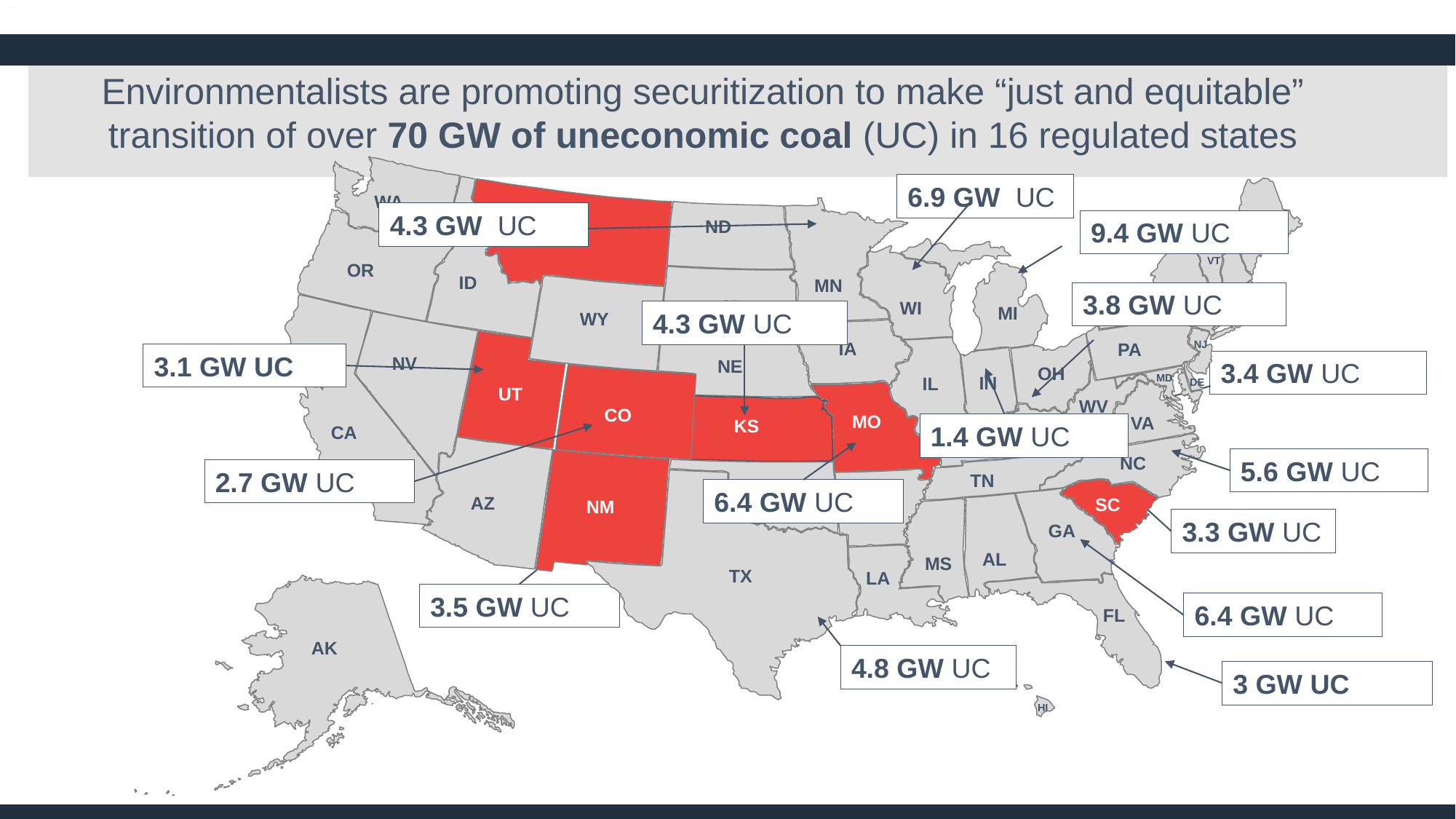

WA
ME
ND
MT
VT
OR
ID
MN
NY
MA
SD
WI
MI
RI
WY
CT
NJ
IA
PA
NV
NE
OH
MD
IN
IL
DE
UT
WV
CO
MO
VA
KS
CA
KY
NC
TN
OK
AR
AZ
SC
NM
GA
AL
MS
TX
LA
FL
AK
HI
Environmentalists are promoting securitization to make “just and equitable” transition of over 70 GW of uneconomic coal (UC) in 16 regulated states
6.9 GW  UC
4.3 GW  UC
4.3 GW uneconomic coal
9.4 GW UC
NH
NH
3.8 GW UC
4.3 GW UC
3.1 GW UC
3.4 GW UC
1.4 GW uneconomic coal
1.4 GW UC
2.7 GW UC
6.4 GW UC
5.6 GW UC
3.3 GW UC
6.4 GW UC
3.5 GW UC
4.8 GW UC
3 GW UC